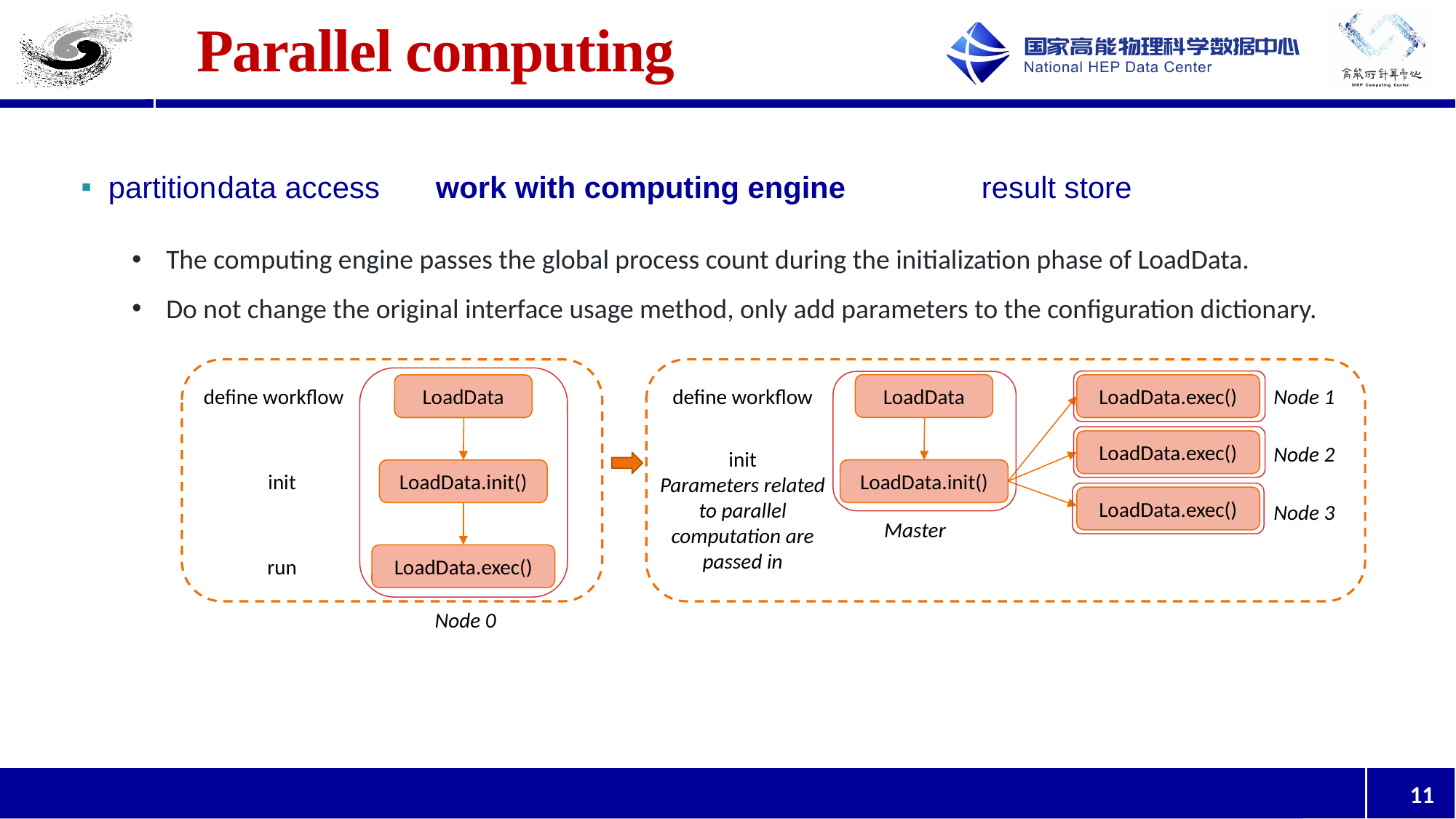

# Parallel computing
partition	data access 	work with computing engine		result store
The computing engine passes the global process count during the initialization phase of LoadData.
Do not change the original interface usage method, only add parameters to the configuration dictionary.

define workflow
define workflow
LoadData
LoadData.exec()
LoadData
Node 1

LoadData.exec()
Node 2

init
Parameters related to parallel computation are passed in
init
LoadData.init()
LoadData.init()

LoadData.exec()
Node 3
Master
LoadData.exec()
run
Node 0